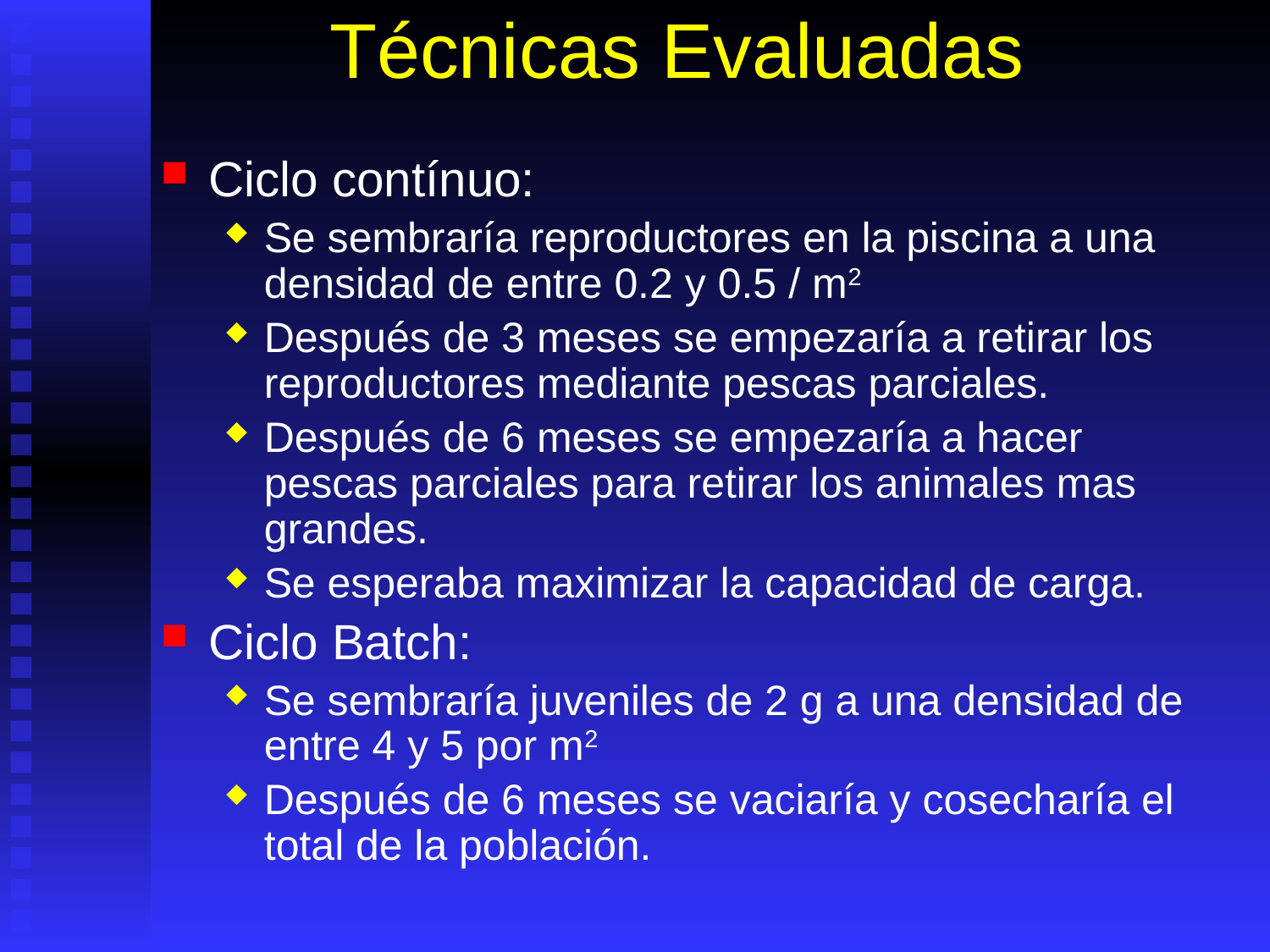

# Técnicas Evaluadas
Ciclo contínuo:
Se sembraría reproductores en la piscina a una densidad de entre 0.2 y 0.5 / m2
Después de 3 meses se empezaría a retirar los reproductores mediante pescas parciales.
Después de 6 meses se empezaría a hacer pescas parciales para retirar los animales mas grandes.
Se esperaba maximizar la capacidad de carga.
Ciclo Batch:
Se sembraría juveniles de 2 g a una densidad de entre 4 y 5 por m2
Después de 6 meses se vaciaría y cosecharía el total de la población.